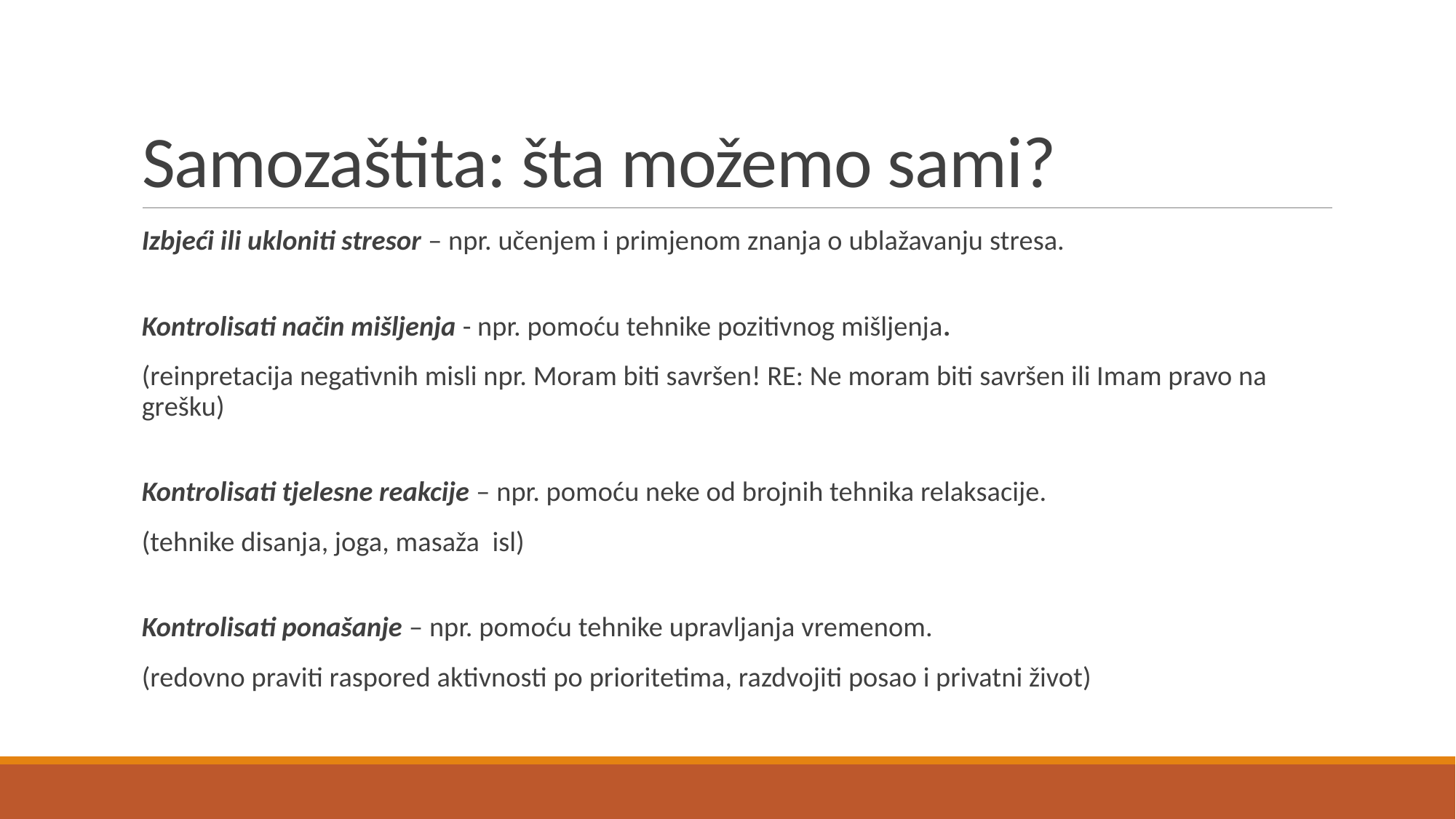

# Samozaštita: šta možemo sami?
Izbjeći ili ukloniti stresor – npr. učenjem i primjenom znanja o ublažavanju stresa.

Kontrolisati način mišljenja - npr. pomoću tehnike pozitivnog mišljenja.
(reinpretacija negativnih misli npr. Moram biti savršen! RE: Ne moram biti savršen ili Imam pravo na grešku)

Kontrolisati tjelesne reakcije – npr. pomoću neke od brojnih tehnika relaksacije.
(tehnike disanja, joga, masaža  isl)

Kontrolisati ponašanje – npr. pomoću tehnike upravljanja vremenom.
(redovno praviti raspored aktivnosti po prioritetima, razdvojiti posao i privatni život)